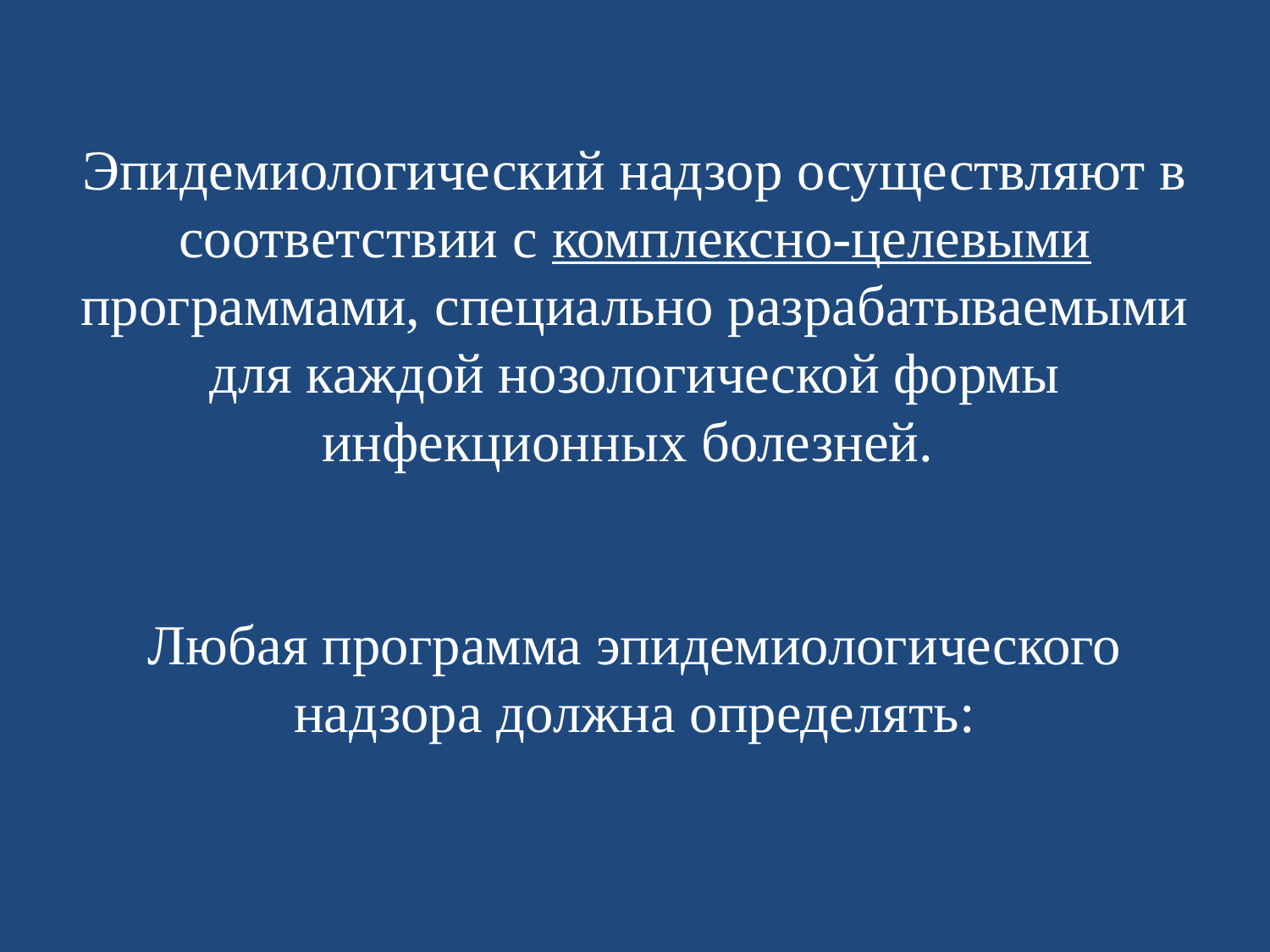

# Эпидемиологический надзор осуществляют в соответствии с комплексно-целевыми программами, специально разрабатываемыми для каждой нозологической формы инфекционных болезней. Любая программа эпидемиологического надзора должна определять: